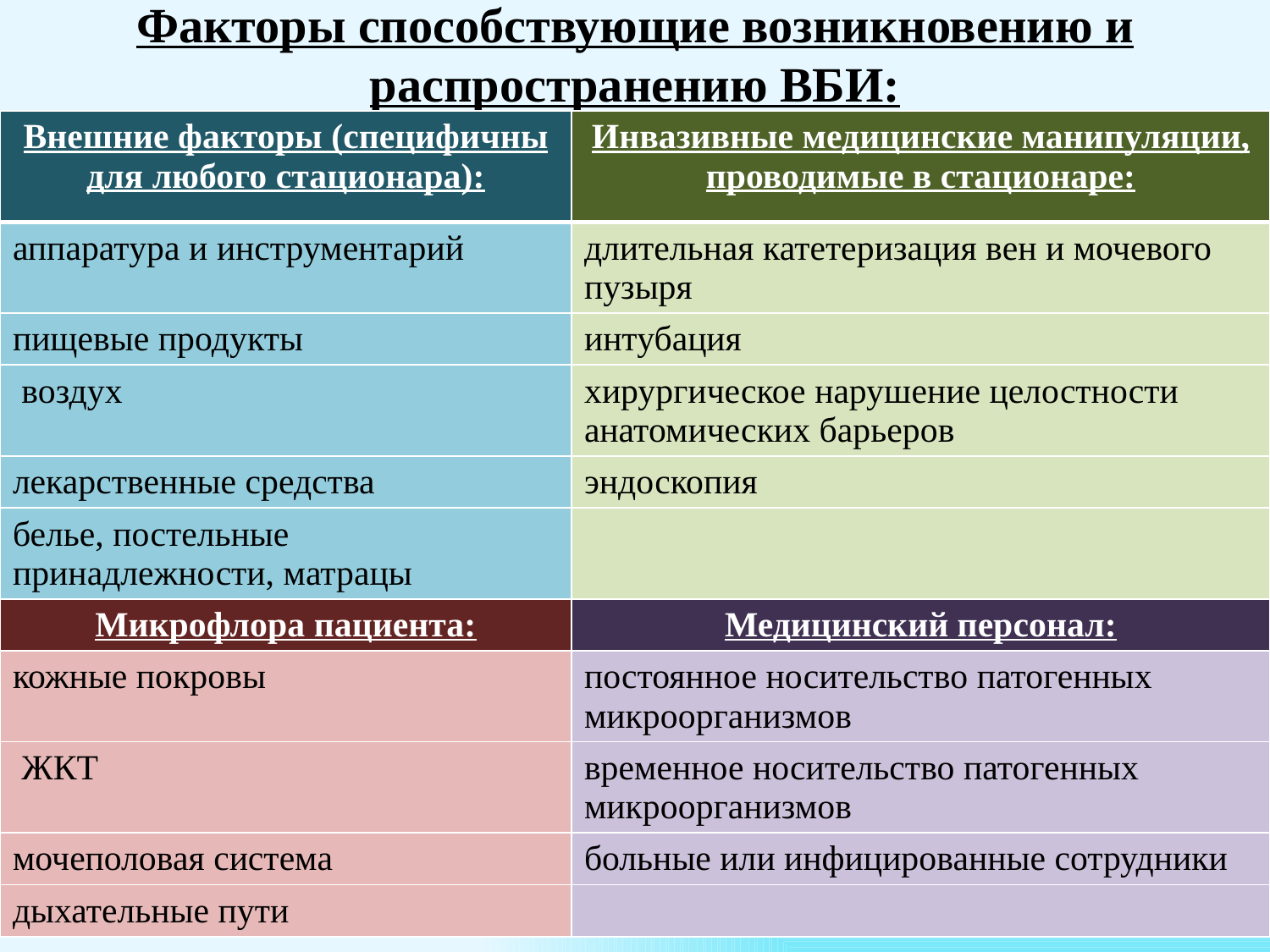

# Факторы способствующие возникновению и распространению ВБИ:
| Внешние факторы (специфичны для любого стационара): | Инвазивные медицинские манипуляции, проводимые в стационаре: |
| --- | --- |
| аппаратура и инструментарий | длительная катетеризация вен и мочевого пузыря |
| пищевые продукты | интубация |
| воздух | хирургическое нарушение целостности анатомических барьеров |
| лекарственные средства | эндоскопия |
| белье, постельные принадлежности, матрацы |  |
| Микрофлора пациента: | Медицинский персонал: |
| кожные покровы | постоянное носительство патогенных микроорганизмов |
| ЖКТ | временное носительство патогенных микроорганизмов |
| мочеполовая система | больные или инфицированные сотрудники |
| дыхательные пути |  |